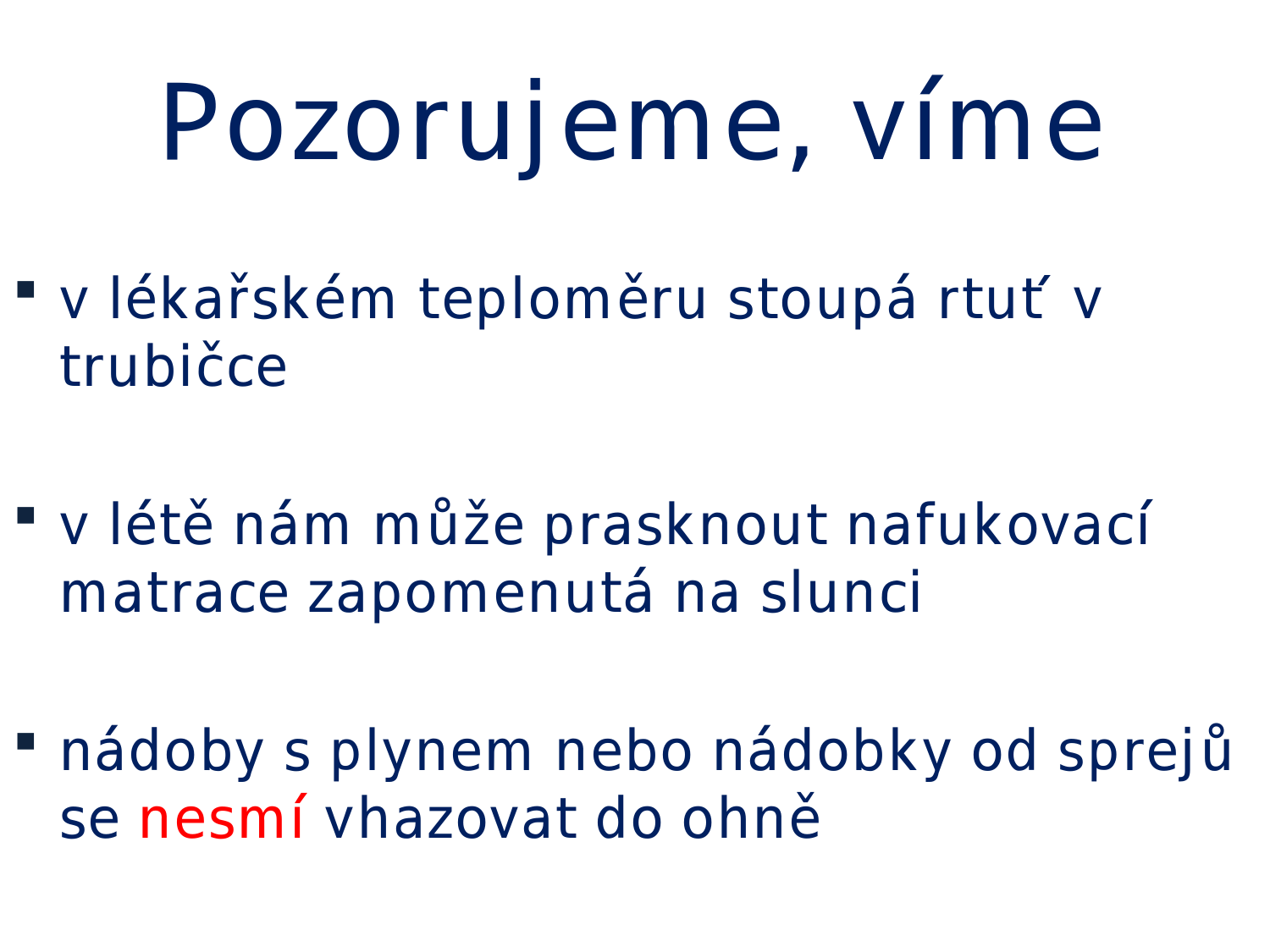

# Pozorujeme, víme
v lékařském teploměru stoupá rtuť v trubičce

v létě nám může prasknout nafukovací matrace zapomenutá na slunci

nádoby s plynem nebo nádobky od sprejů se nesmí vhazovat do ohně